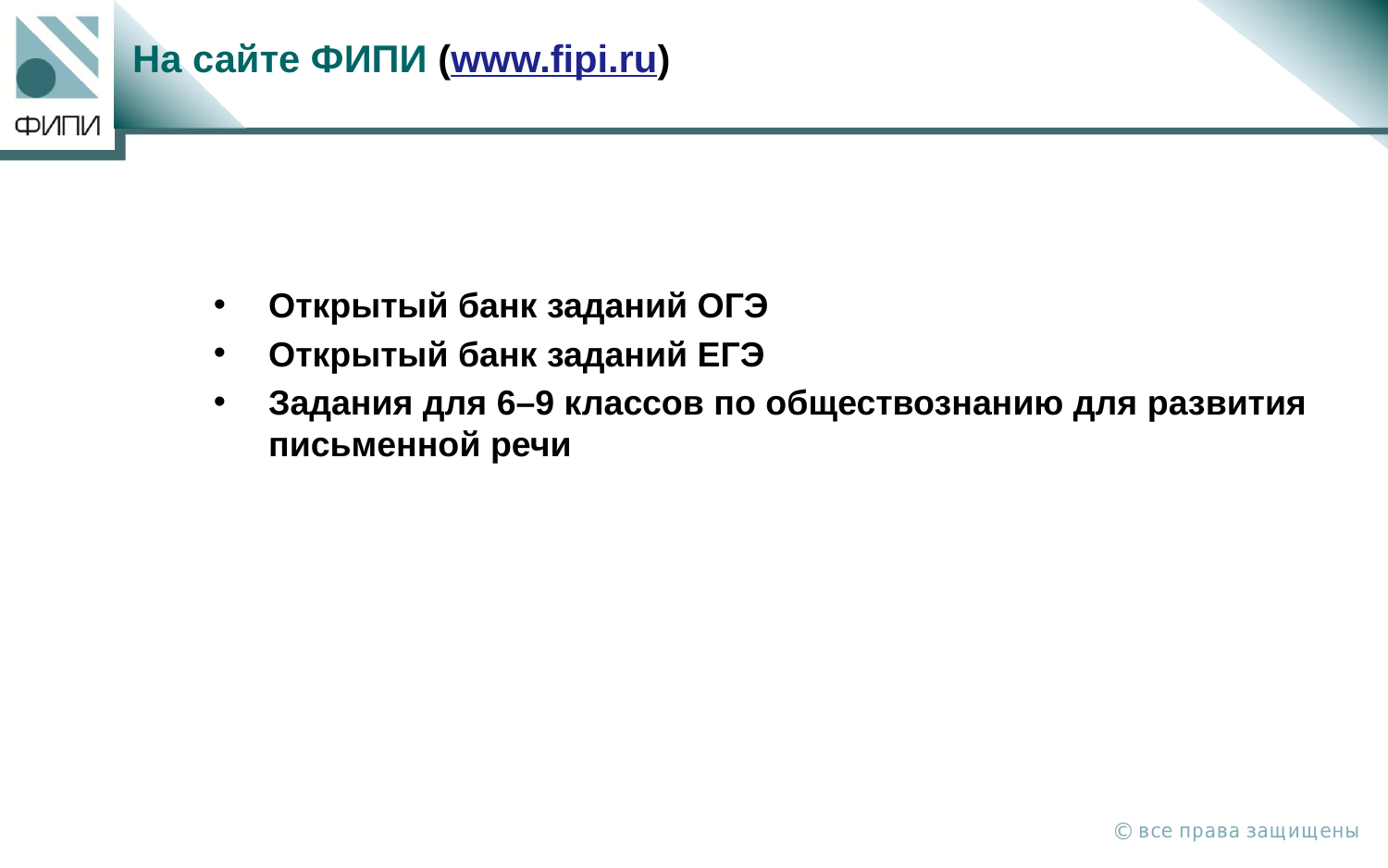

На сайте ФИПИ (www.fipi.ru)

Открытый банк заданий ОГЭ
Открытый банк заданий ЕГЭ
Задания для 6–9 классов по обществознанию для развития письменной речи